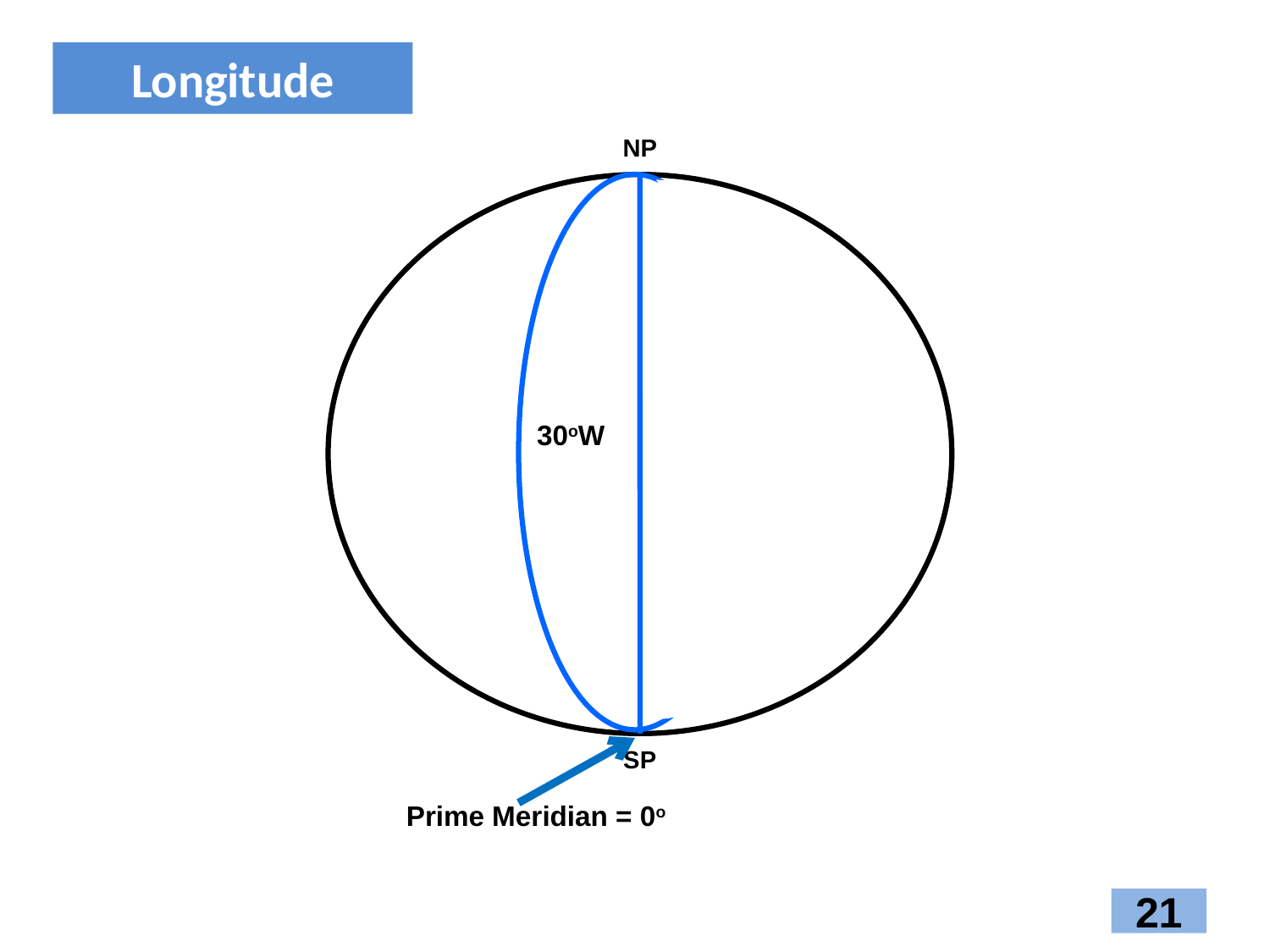

Longitude
NP

30oW

SP
Prime Meridian = 0o
21